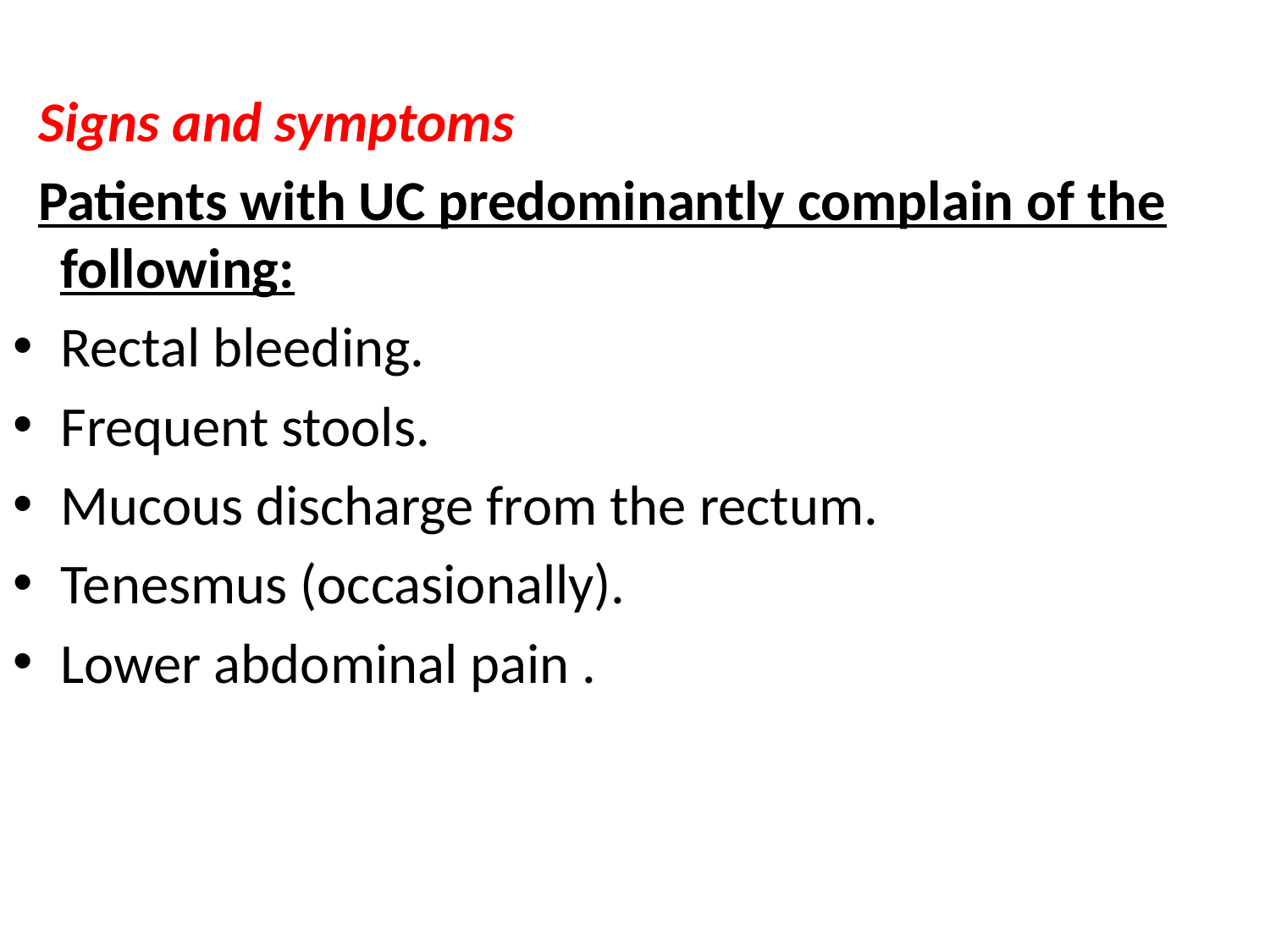

Signs and symptoms
  Patients with UC predominantly complain of the following:
Rectal bleeding.
Frequent stools.
Mucous discharge from the rectum.
Tenesmus (occasionally).
Lower abdominal pain .